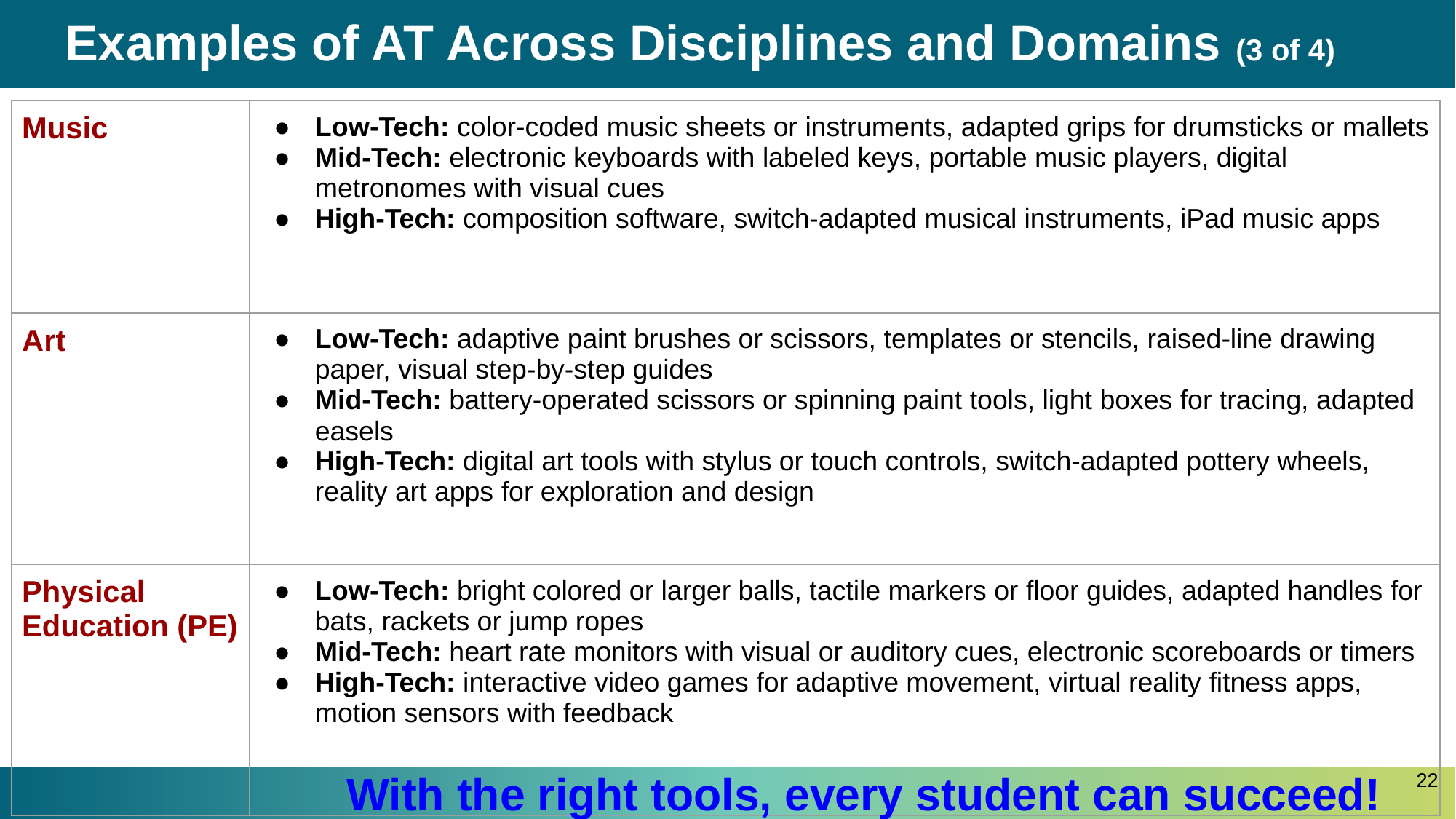

# Examples of AT Across Disciplines and Domains (3 of 4)
| Music | Low-Tech: color-coded music sheets or instruments, adapted grips for drumsticks or mallets Mid-Tech: electronic keyboards with labeled keys, portable music players, digital metronomes with visual cues High-Tech: composition software, switch-adapted musical instruments, iPad music apps |
| --- | --- |
| Art | Low-Tech: adaptive paint brushes or scissors, templates or stencils, raised-line drawing paper, visual step-by-step guides Mid-Tech: battery-operated scissors or spinning paint tools, light boxes for tracing, adapted easels High-Tech: digital art tools with stylus or touch controls, switch-adapted pottery wheels, reality art apps for exploration and design |
| Physical Education (PE) | Low-Tech: bright colored or larger balls, tactile markers or floor guides, adapted handles for bats, rackets or jump ropes Mid-Tech: heart rate monitors with visual or auditory cues, electronic scoreboards or timers High-Tech: interactive video games for adaptive movement, virtual reality fitness apps, motion sensors with feedback |
With the right tools, every student can succeed!
22